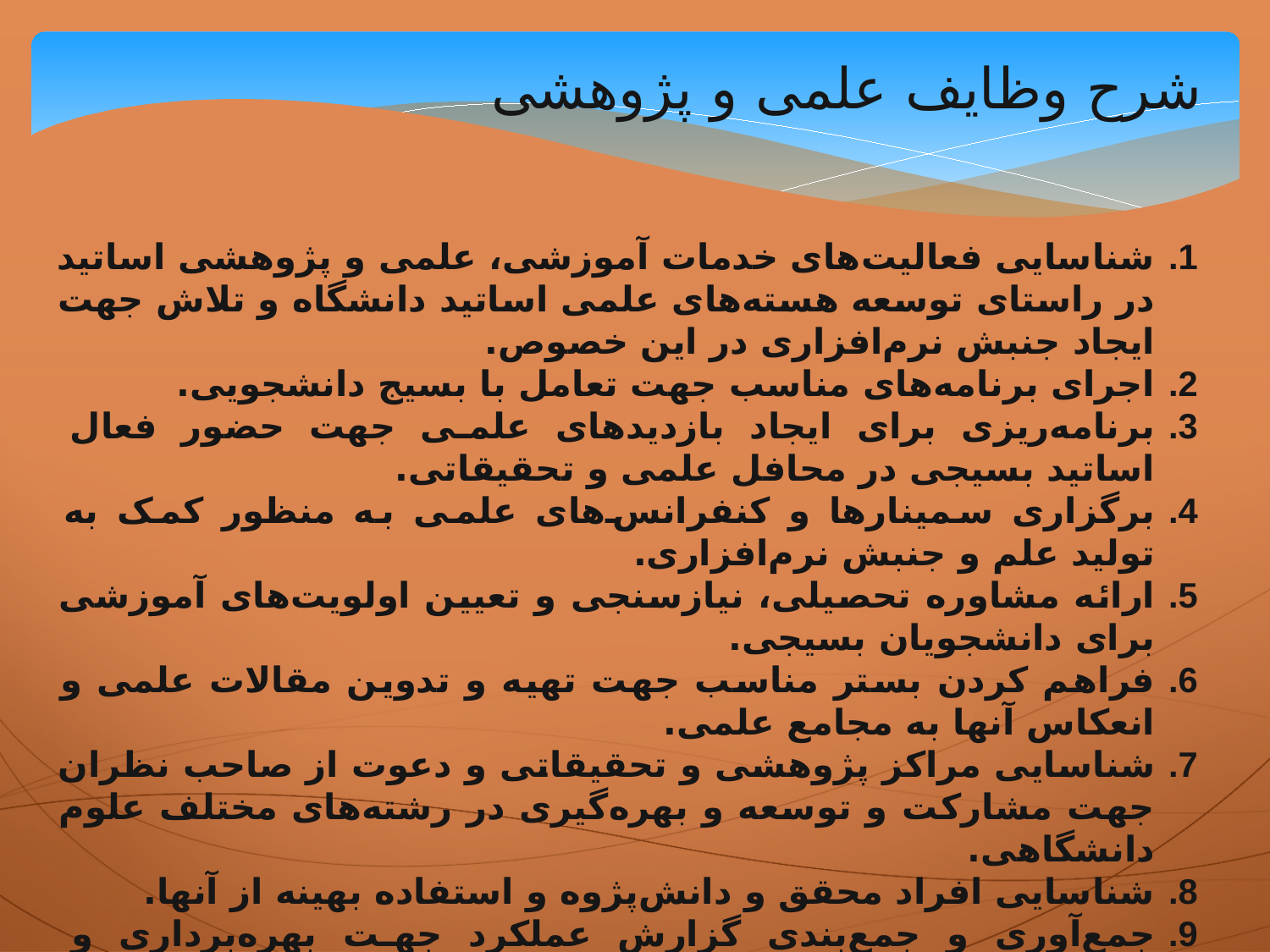

شرح وظایف علمی و پژوهشی

شناسایی فعالیت‌های خدمات آموزشی، علمی و پژوهشی اساتید در راستای توسعه هسته‌های علمی اساتید دانشگاه و تلاش جهت ایجاد جنبش نرم‌افزاری در این خصوص.
اجرای برنامه‌های مناسب جهت تعامل با بسیج دانشجویی.
برنامه‌ریزی برای ایجاد بازدید‌های علمی جهت حضور فعال اساتید بسیجی در محافل علمی و تحقیقاتی.
برگزاری سمینارها و کنفرانس‌های علمی به منظور کمک به تولید علم و جنبش نرم‌افزاری.
ارائه مشاوره تحصیلی، نیازسنجی و تعیین اولویت‌های آموزشی برای دانشجویان بسیجی.
فراهم کردن بستر مناسب جهت تهیه و تدوین مقالات علمی و انعکاس آنها به مجامع علمی.
شناسایی مراکز پژوهشی و تحقیقاتی و دعوت از صاحب نظران جهت مشارکت و توسعه و بهره‌گیری در رشته‌های مختلف علوم دانشگاهی.
شناسایی افراد محقق و دانش‌پژوه و استفاده بهینه از آنها.
جمع‌آوری و جمع‌بندی گزارش عملکرد جهت بهره‌برداری و انعکاس به مراجع ذیربط.